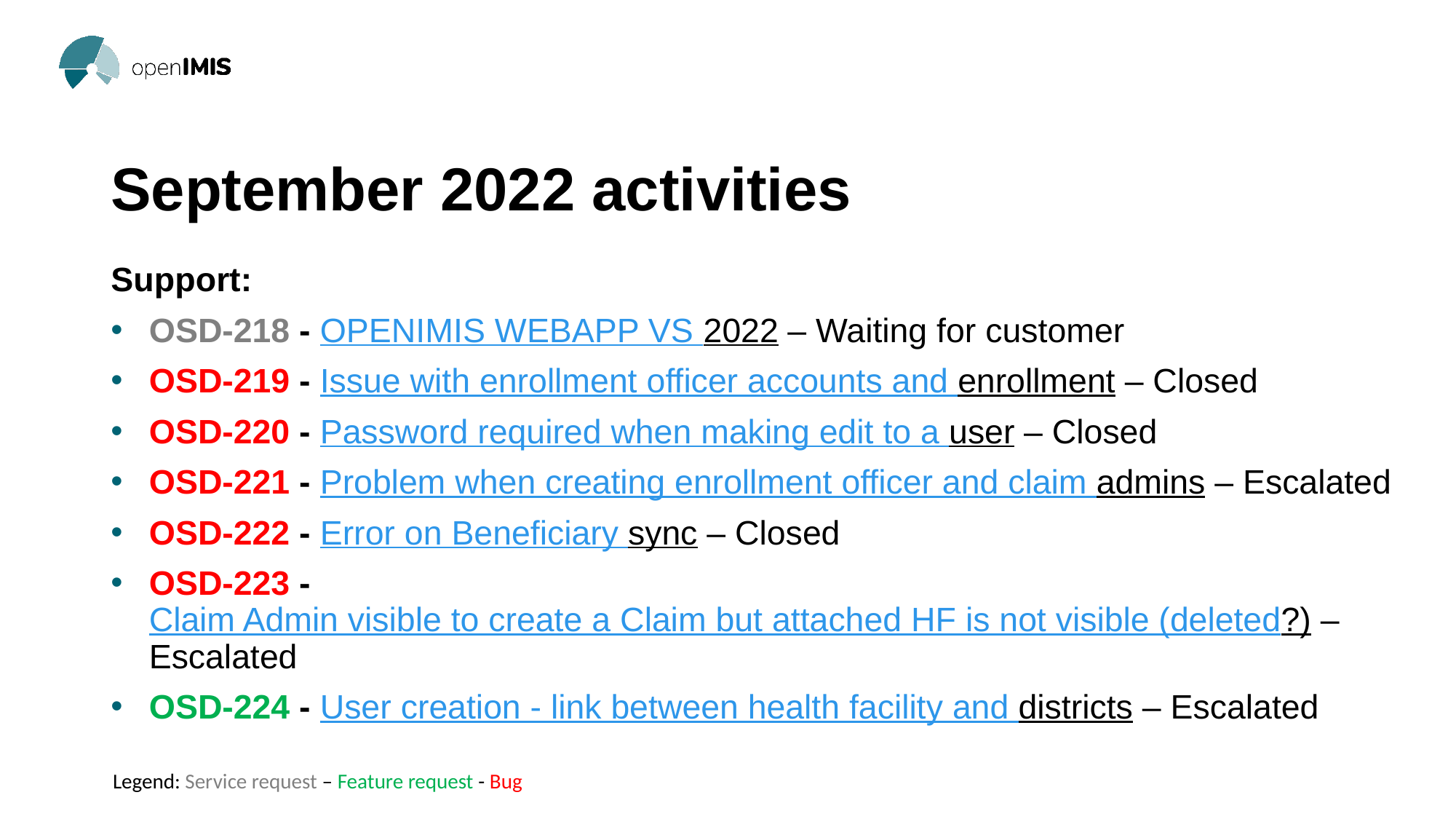

# September 2022 activities
Support:
OSD-218 - OPENIMIS WEBAPP VS 2022 – Waiting for customer
OSD-219 - Issue with enrollment officer accounts and enrollment – Closed
OSD-220 - Password required when making edit to a user – Closed
OSD-221 - Problem when creating enrollment officer and claim admins – Escalated
OSD-222 - Error on Beneficiary sync – Closed
OSD-223 - Claim Admin visible to create a Claim but attached HF is not visible (deleted?) – Escalated
OSD-224 - User creation - link between health facility and districts – Escalated
Legend: Service request – Feature request - Bug